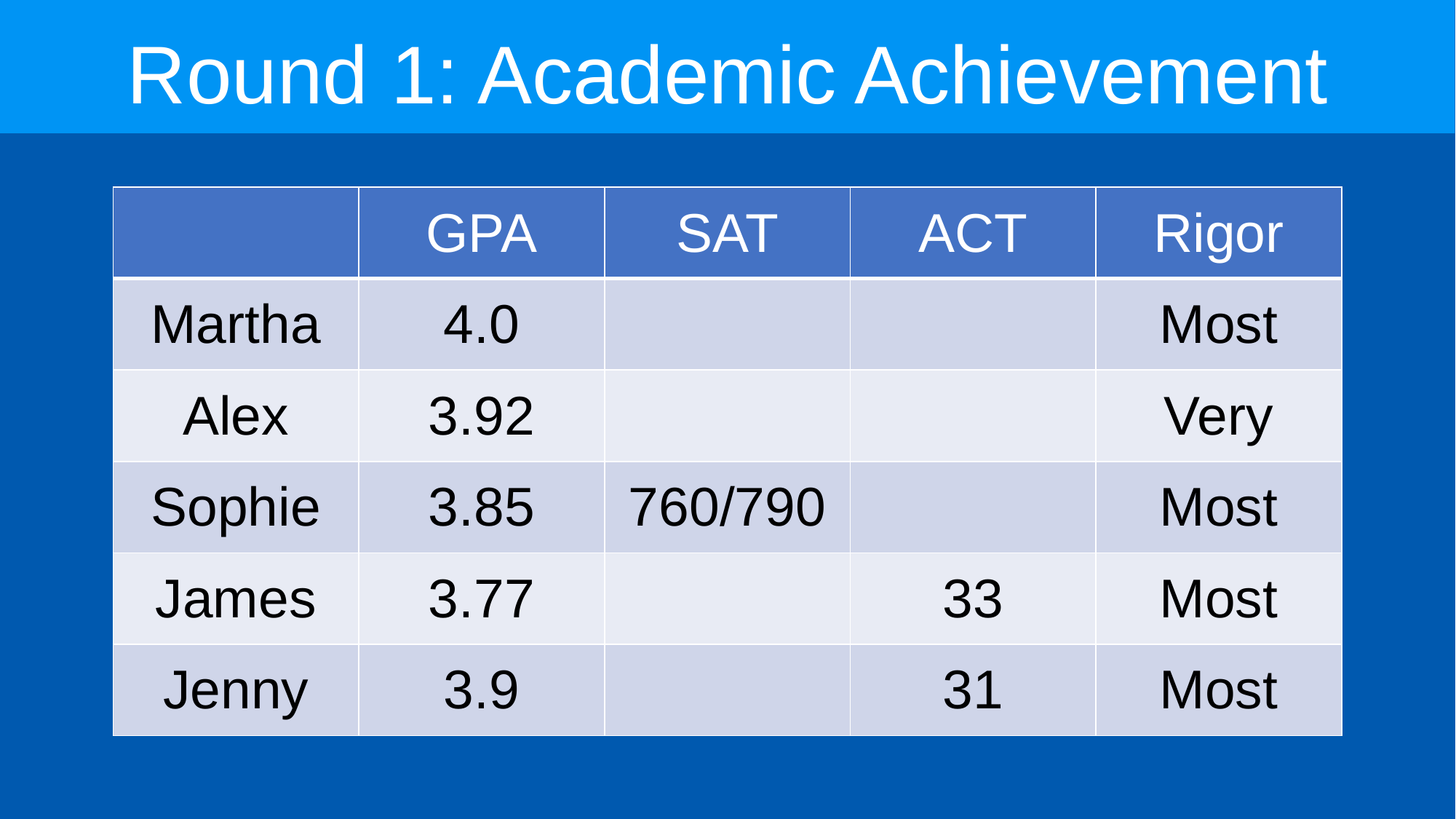

Round 1: Academic Achievement
|  | GPA | SAT | ACT | Rigor |
| --- | --- | --- | --- | --- |
| Martha | 4.0 |  |  | Most |
| Alex | 3.92 |  |  | Very |
| Sophie | 3.85 | 760/790 |  | Most |
| James | 3.77 |  | 33 | Most |
| Jenny | 3.9 |  | 31 | Most |